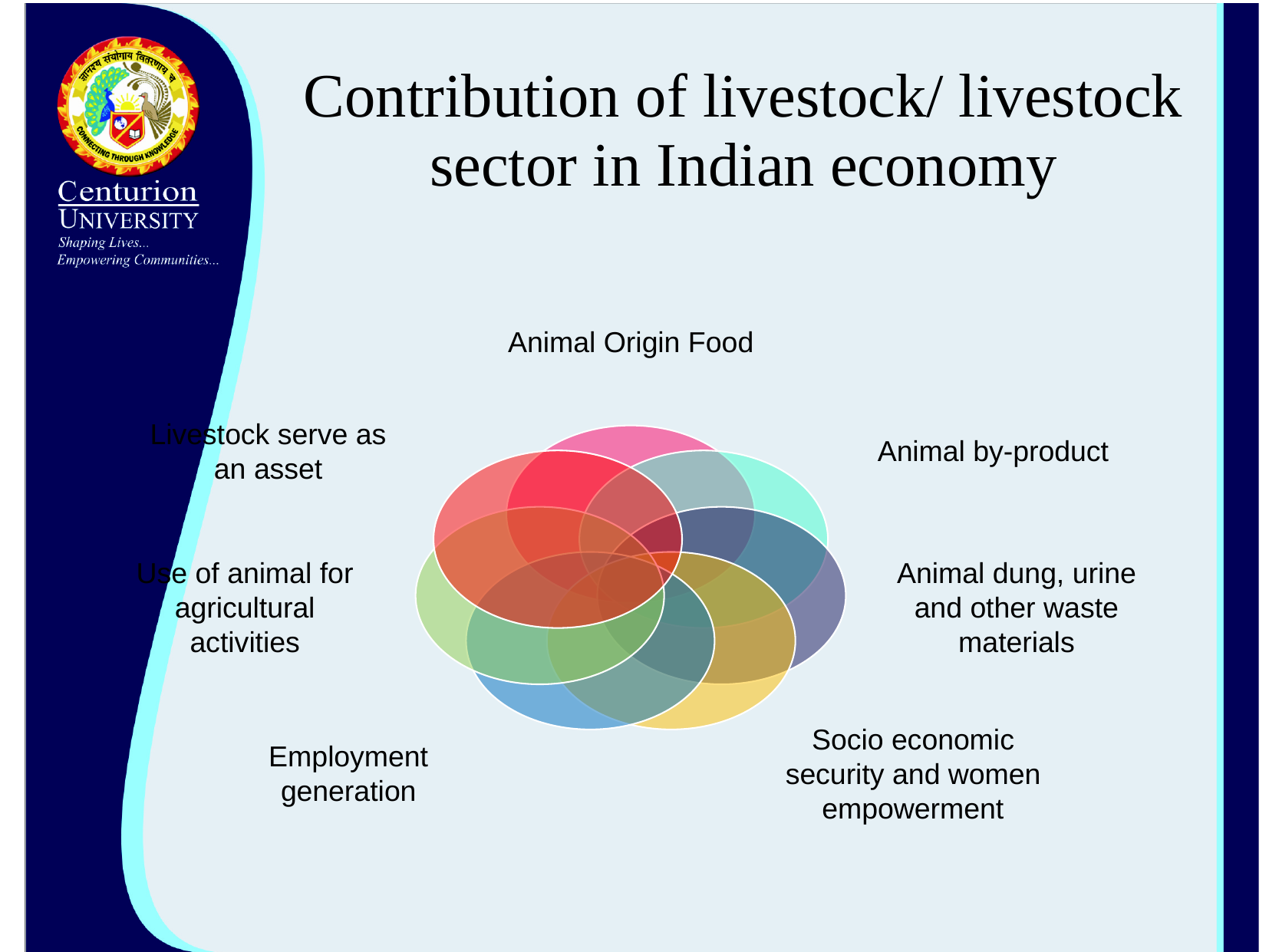

# Contribution of livestock/ livestock sector in Indian economy
Animal Origin Food
Animal by-product
Animal dung, urine and other waste materials
Socio economic security and women empowerment
Employment generation
Use of animal for agricultural activities
Livestock serve as an asset